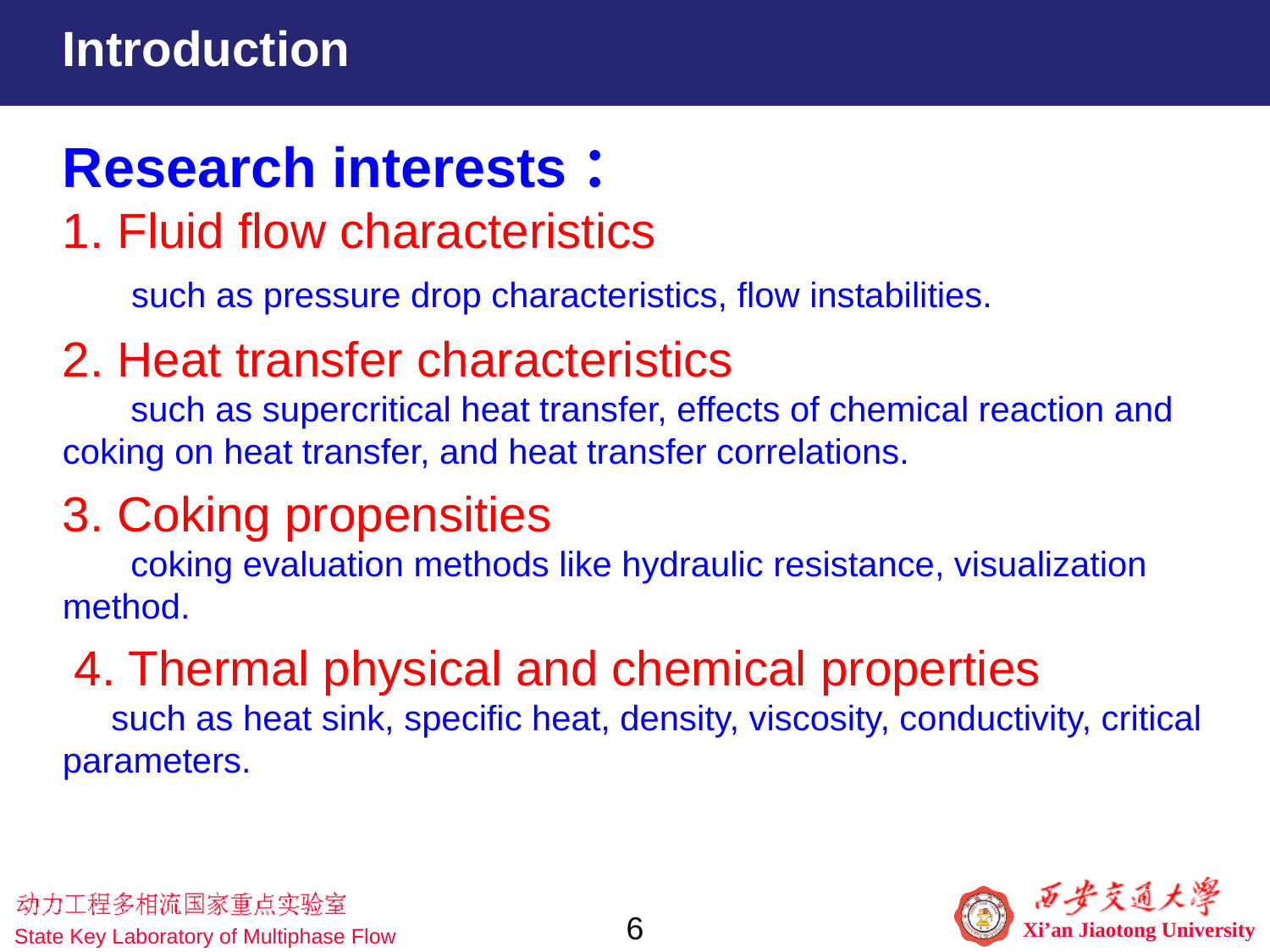

Introduction
Research interests：
1. Fluid flow characteristics
     such as pressure drop characteristics, flow instabilities.
2. Heat transfer characteristics
       such as supercritical heat transfer, effects of chemical reaction and coking on heat transfer, and heat transfer correlations.
3. Coking propensities
       coking evaluation methods like hydraulic resistance, visualization method.
 4. Thermal physical and chemical properties
     such as heat sink, specific heat, density, viscosity, conductivity, critical parameters.